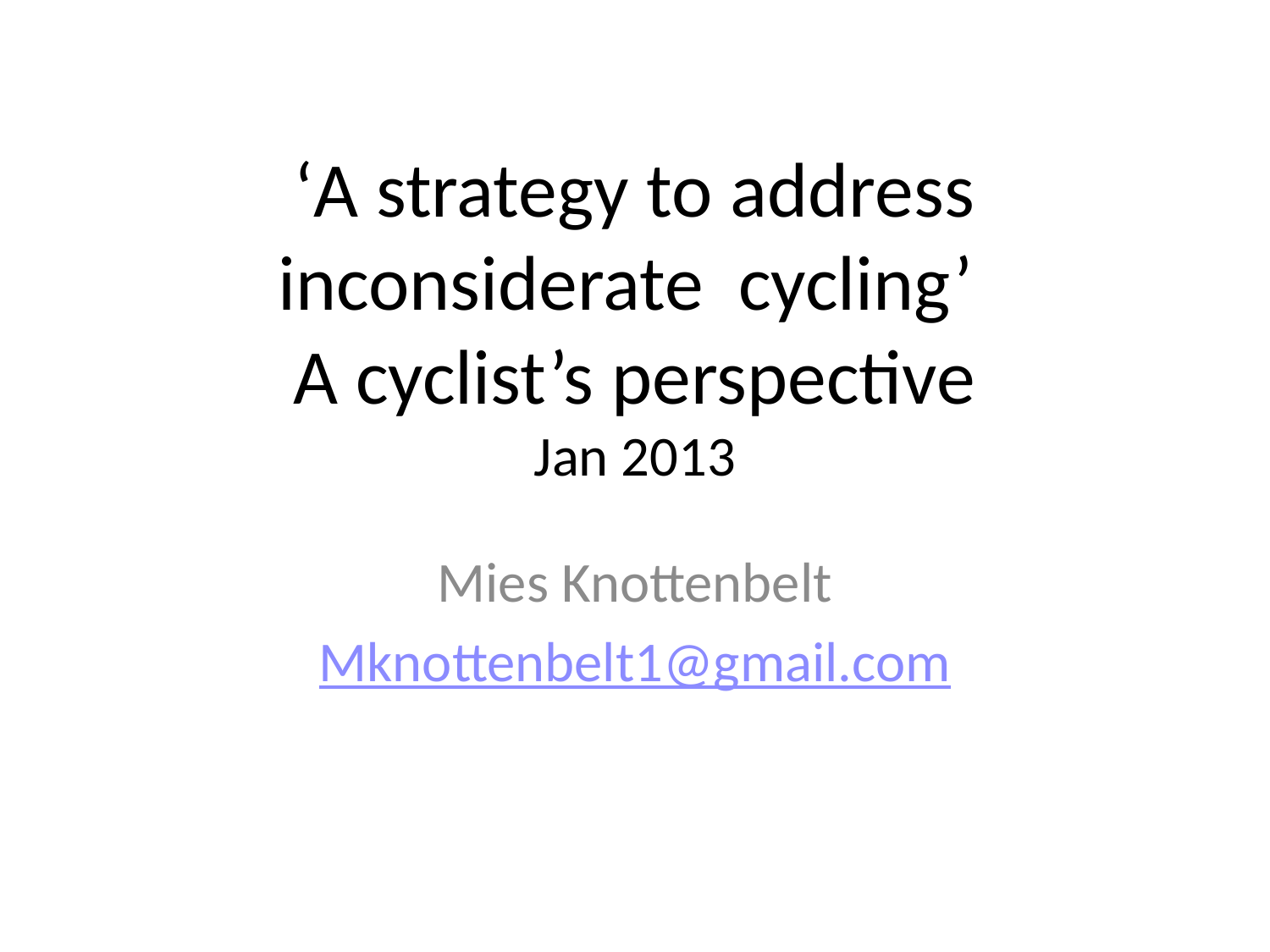

# ‘A strategy to address inconsiderate  cycling’ A cyclist’s perspective Jan 2013
Mies Knottenbelt
Mknottenbelt1@gmail.com